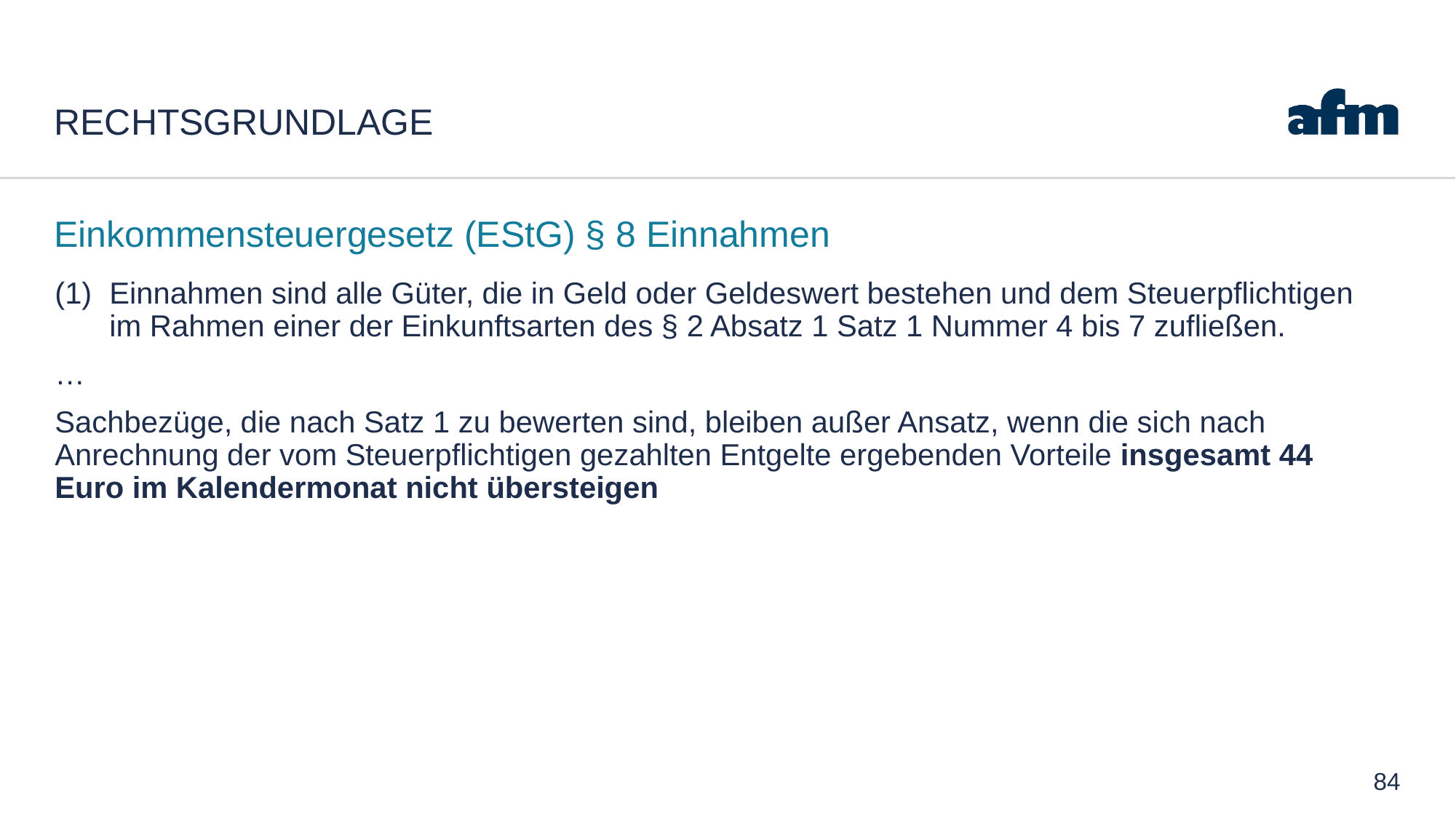

# RECHTSGRUNDLAGE
Einkommensteuergesetz (EStG) § 8 Einnahmen

Einnahmen sind alle Güter, die in Geld oder Geldeswert bestehen und dem Steuerpflichtigen im Rahmen einer der Einkunftsarten des § 2 Absatz 1 Satz 1 Nummer 4 bis 7 zufließen.
…
Sachbezüge, die nach Satz 1 zu bewerten sind, bleiben außer Ansatz, wenn die sich nach Anrechnung der vom Steuerpflichtigen gezahlten Entgelte ergebenden Vorteile insgesamt 44 Euro im Kalendermonat nicht übersteigen
84